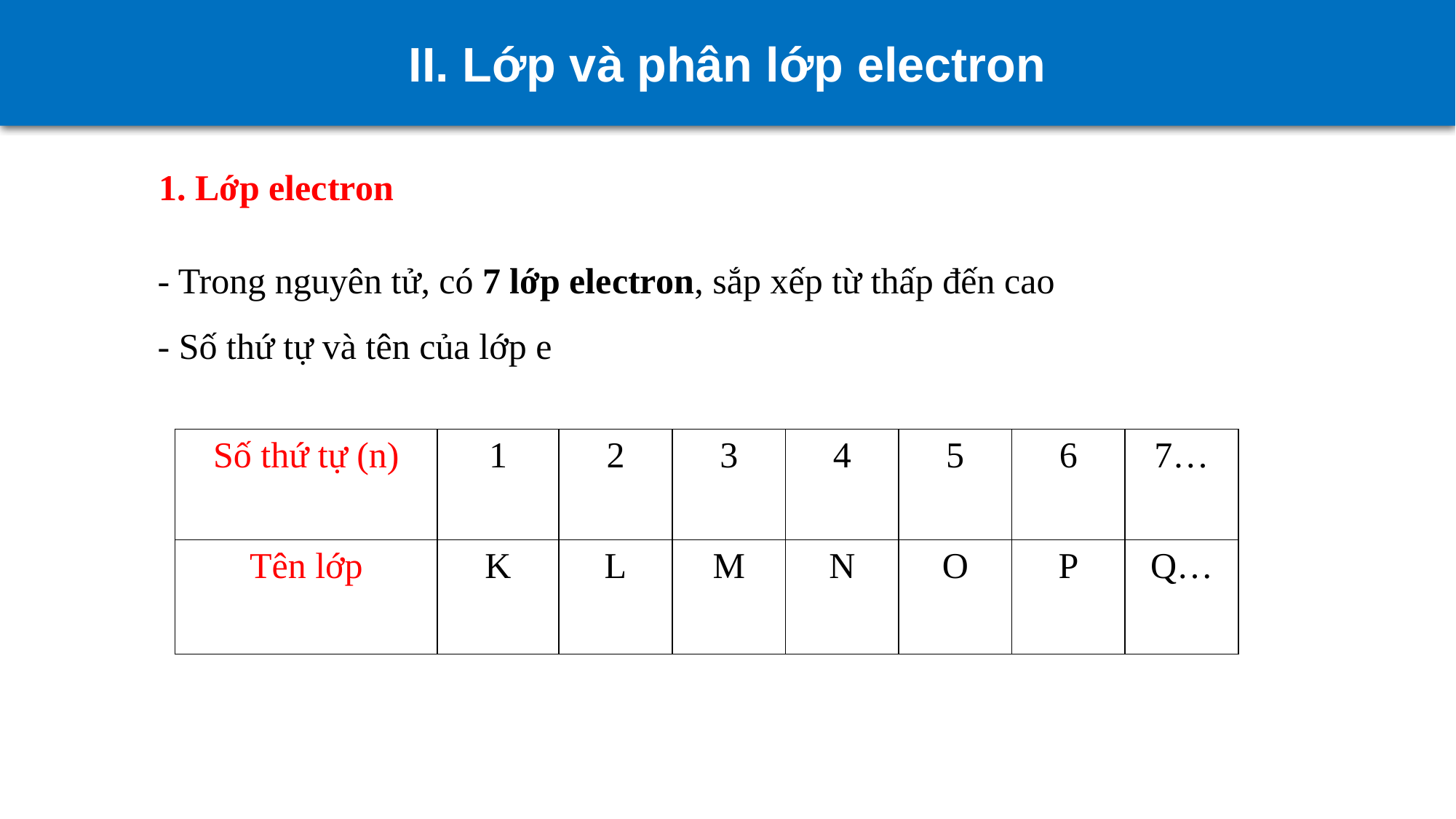

II. Lớp và phân lớp electron
1. Lớp electron
- Trong nguyên tử, có 7 lớp electron, sắp xếp từ thấp đến cao
- Số thứ tự và tên của lớp e
| Số thứ tự (n) | 1 | 2 | 3 | 4 | 5 | 6 | 7… |
| --- | --- | --- | --- | --- | --- | --- | --- |
| Tên lớp | K | L | M | N | O | P | Q… |